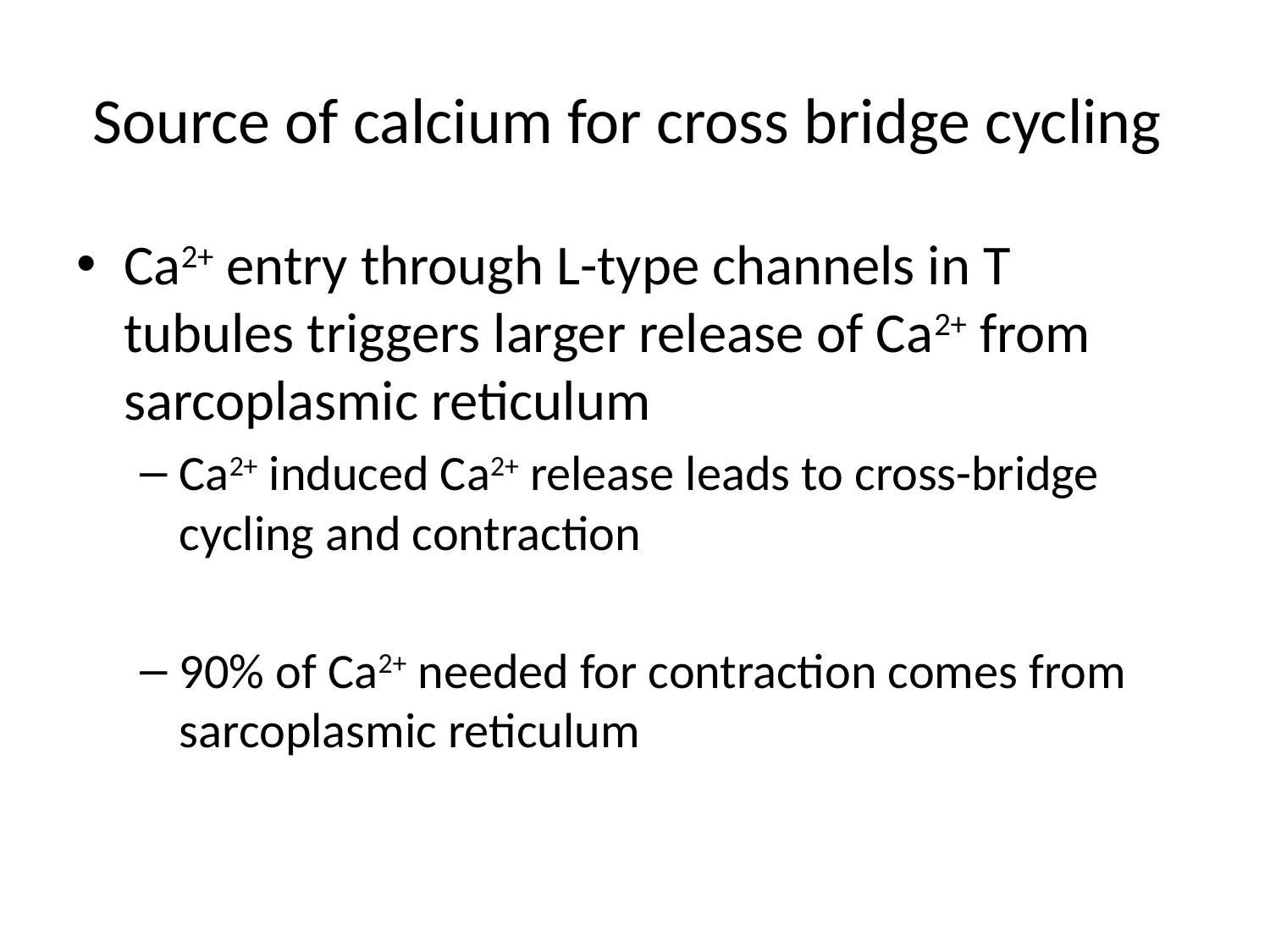

# Source of calcium for cross bridge cycling
Ca2+ entry through L-type channels in T tubules triggers larger release of Ca2+ from sarcoplasmic reticulum
Ca2+ induced Ca2+ release leads to cross-bridge cycling and contraction

90% of Ca2+ needed for contraction comes from  sarcoplasmic reticulum